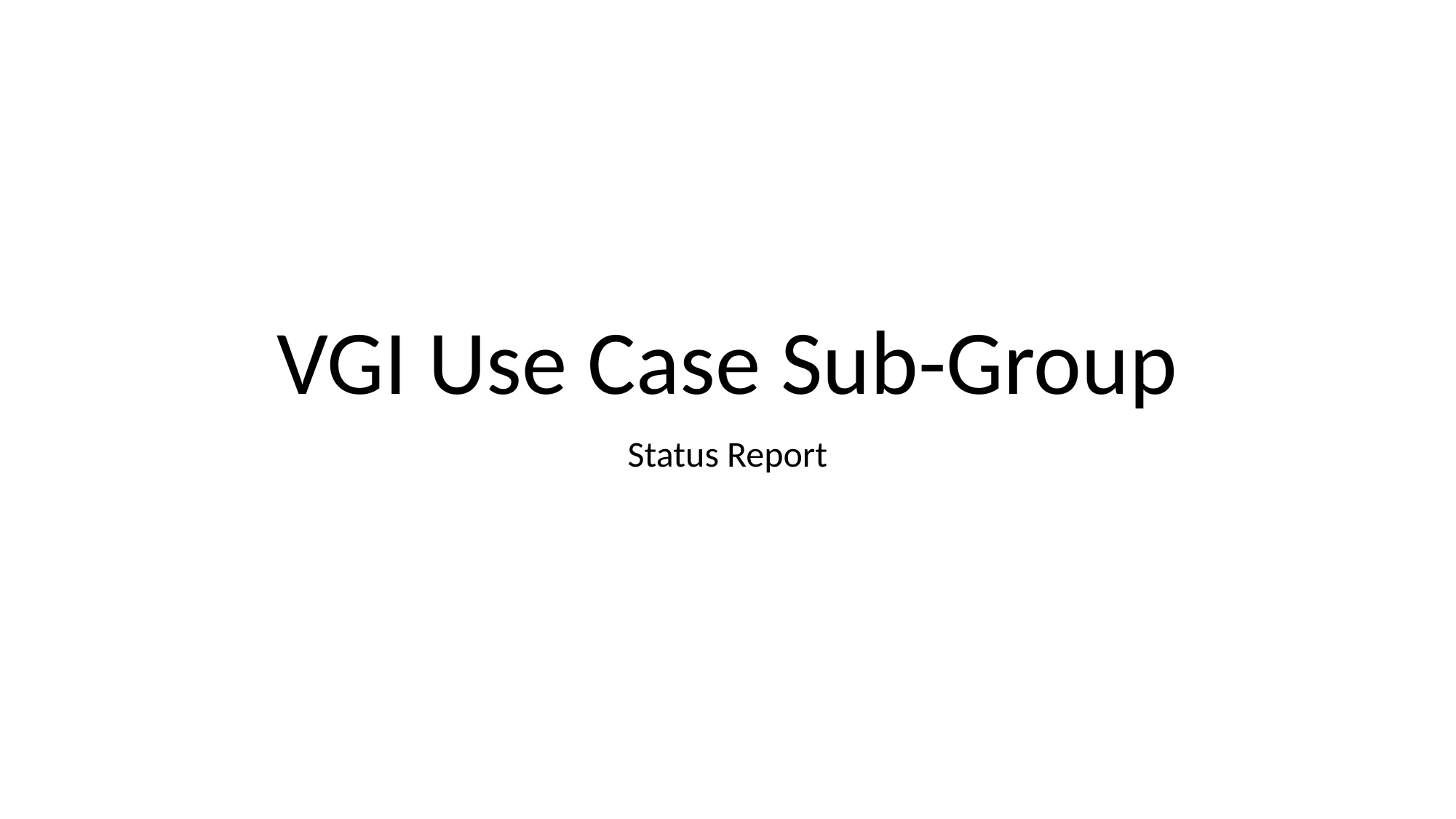

# VGI Use Case Sub-Group
Status Report